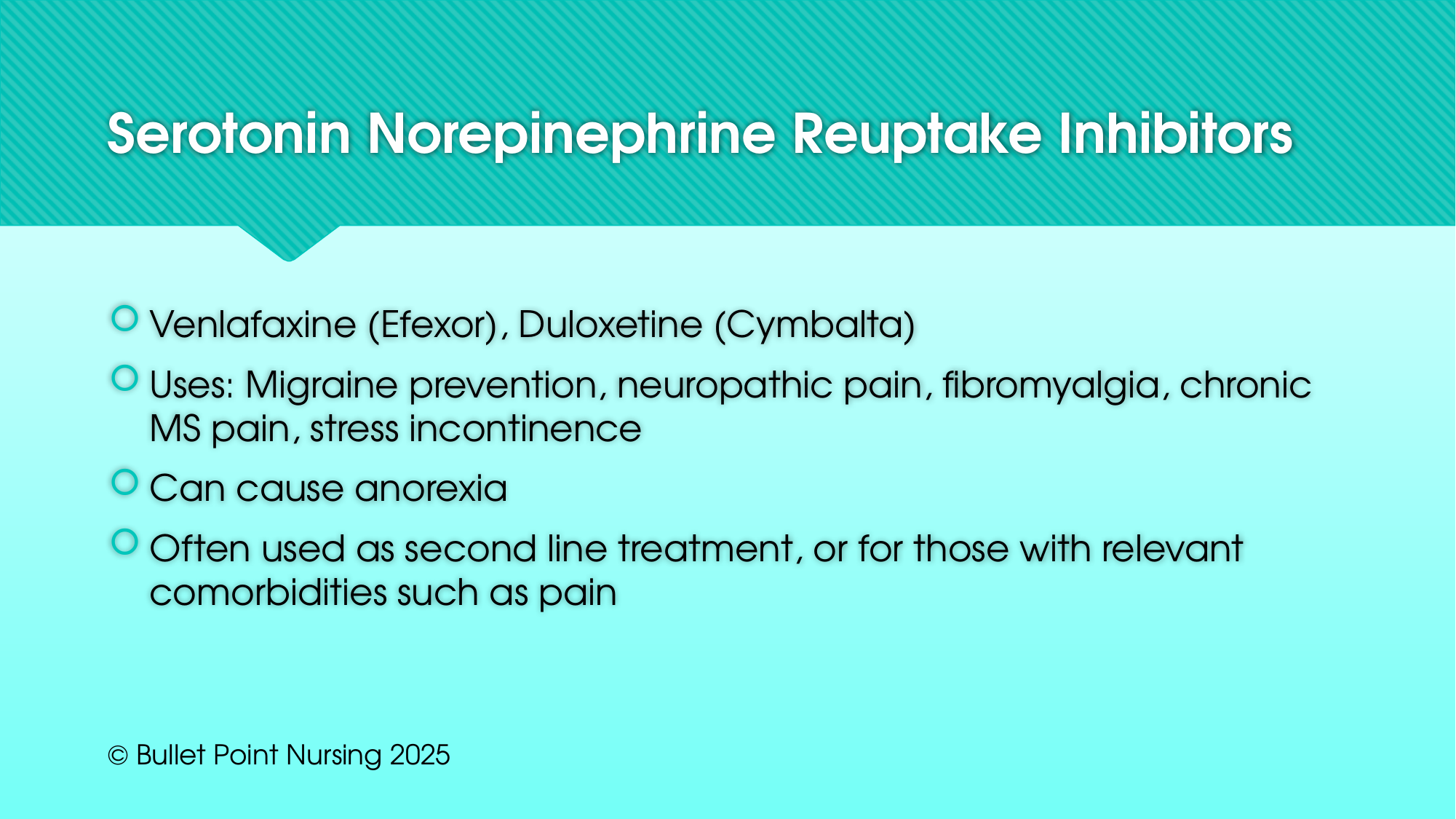

# Serotonin Norepinephrine Reuptake Inhibitors
Venlafaxine (Efexor), Duloxetine (Cymbalta)
Uses: Migraine prevention, neuropathic pain, fibromyalgia, chronic MS pain, stress incontinence
Can cause anorexia
Often used as second line treatment, or for those with relevant comorbidities such as pain

© Bullet Point Nursing 2025